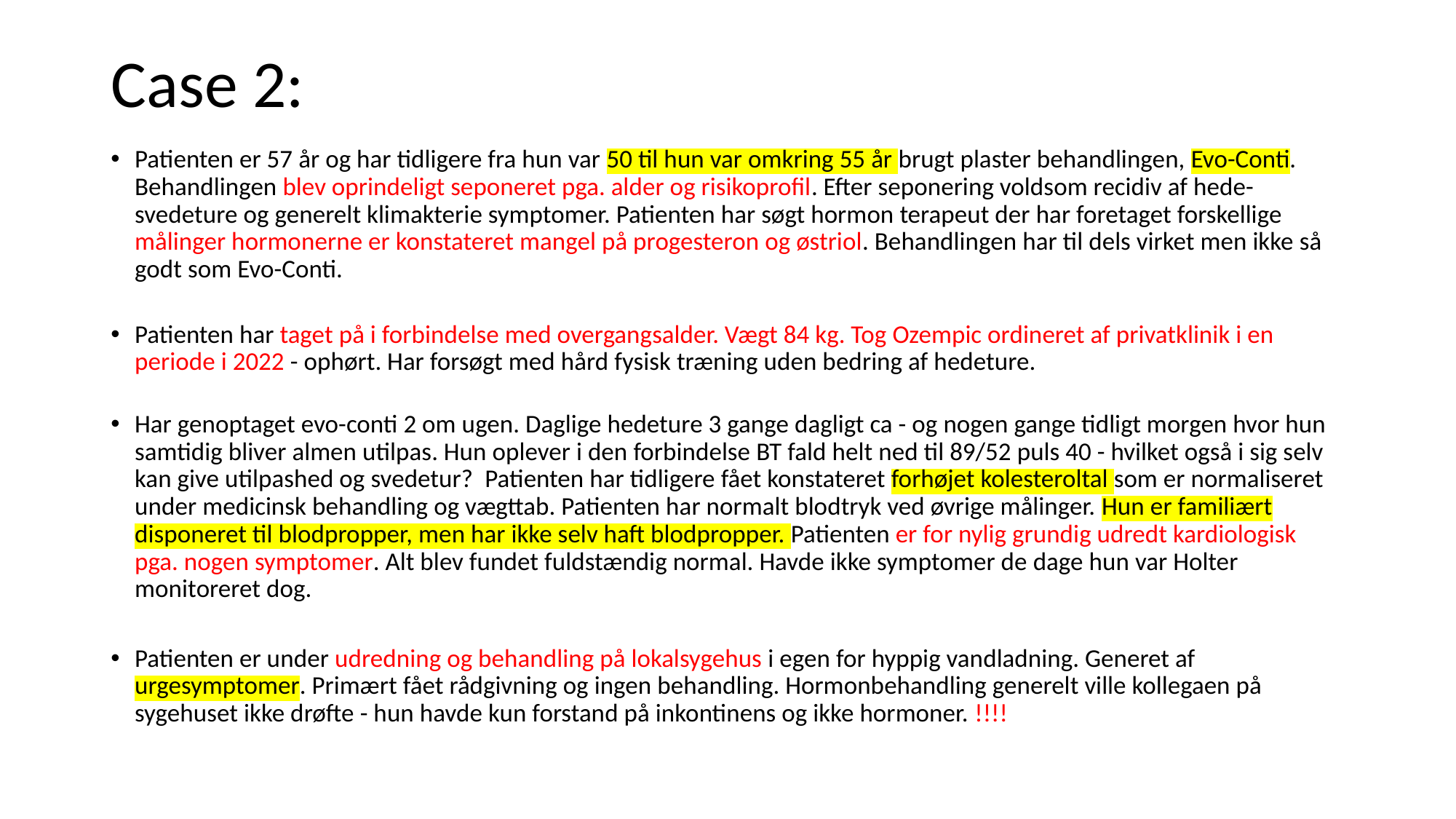

# Case 2:
Patienten er 57 år og har tidligere fra hun var 50 til hun var omkring 55 år brugt plaster behandlingen, Evo-Conti. Behandlingen blev oprindeligt seponeret pga. alder og risikoprofil. Efter seponering voldsom recidiv af hede-svedeture og generelt klimakterie symptomer. Patienten har søgt hormon terapeut der har foretaget forskellige målinger hormonerne er konstateret mangel på progesteron og østriol. Behandlingen har til dels virket men ikke så godt som Evo-Conti.
Patienten har taget på i forbindelse med overgangsalder. Vægt 84 kg. Tog Ozempic ordineret af privatklinik i en periode i 2022 - ophørt. Har forsøgt med hård fysisk træning uden bedring af hedeture.
Har genoptaget evo-conti 2 om ugen. Daglige hedeture 3 gange dagligt ca - og nogen gange tidligt morgen hvor hun samtidig bliver almen utilpas. Hun oplever i den forbindelse BT fald helt ned til 89/52 puls 40 - hvilket også i sig selv kan give utilpashed og svedetur?  Patienten har tidligere fået konstateret forhøjet kolesteroltal som er normaliseret under medicinsk behandling og vægttab. Patienten har normalt blodtryk ved øvrige målinger. Hun er familiært disponeret til blodpropper, men har ikke selv haft blodpropper. Patienten er for nylig grundig udredt kardiologisk pga. nogen symptomer. Alt blev fundet fuldstændig normal. Havde ikke symptomer de dage hun var Holter monitoreret dog.

Patienten er under udredning og behandling på lokalsygehus i egen for hyppig vandladning. Generet af urgesymptomer. Primært fået rådgivning og ingen behandling. Hormonbehandling generelt ville kollegaen på sygehuset ikke drøfte - hun havde kun forstand på inkontinens og ikke hormoner. !!!!